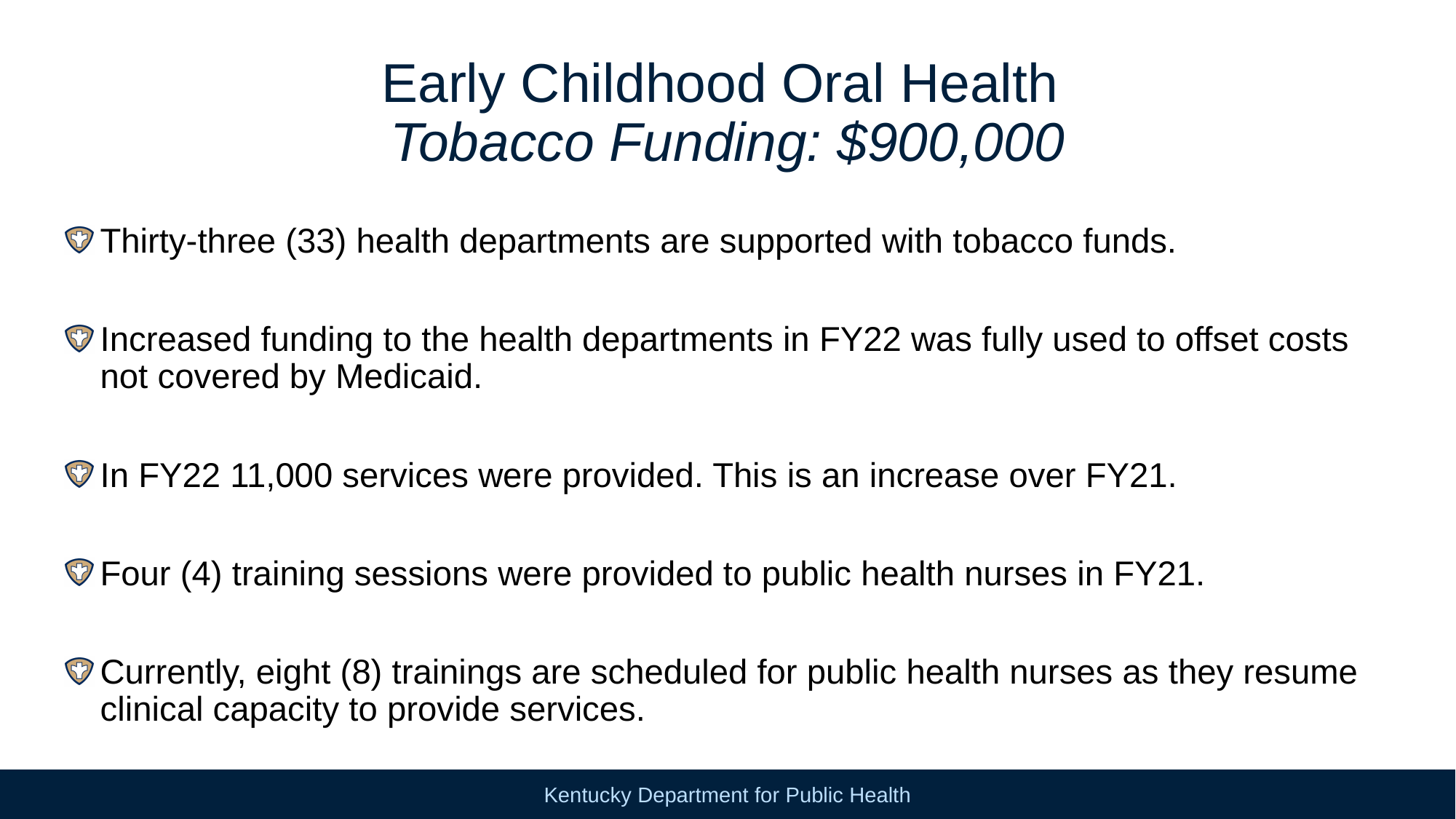

# Early Childhood Oral Health Tobacco Funding: $900,000
Thirty-three (33) health departments are supported with tobacco funds.

Increased funding to the health departments in FY22 was fully used to offset costs not covered by Medicaid.

In FY22 11,000 services were provided. This is an increase over FY21.

Four (4) training sessions were provided to public health nurses in FY21.

Currently, eight (8) trainings are scheduled for public health nurses as they resume clinical capacity to provide services.
9